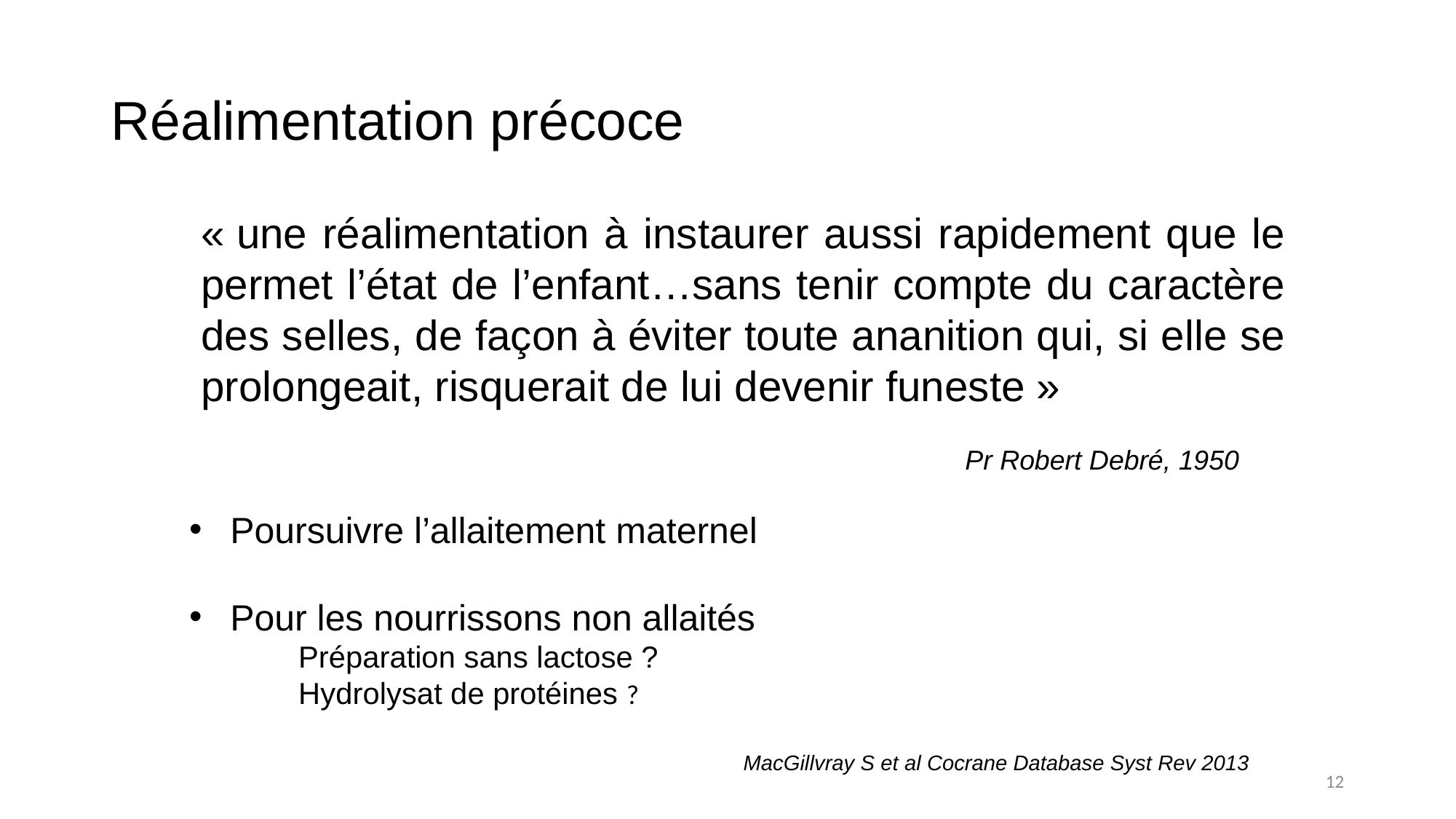

# Réalimentation précoce
« une réalimentation à instaurer aussi rapidement que le permet l’état de l’enfant…sans tenir compte du caractère des selles, de façon à éviter toute ananition qui, si elle se prolongeait, risquerait de lui devenir funeste »

							Pr Robert Debré, 1950
Poursuivre l’allaitement maternel

Pour les nourrissons non allaités
	Préparation sans lactose ?
	Hydrolysat de protéines ?

				                   MacGillvray S et al Cocrane Database Syst Rev 2013
12